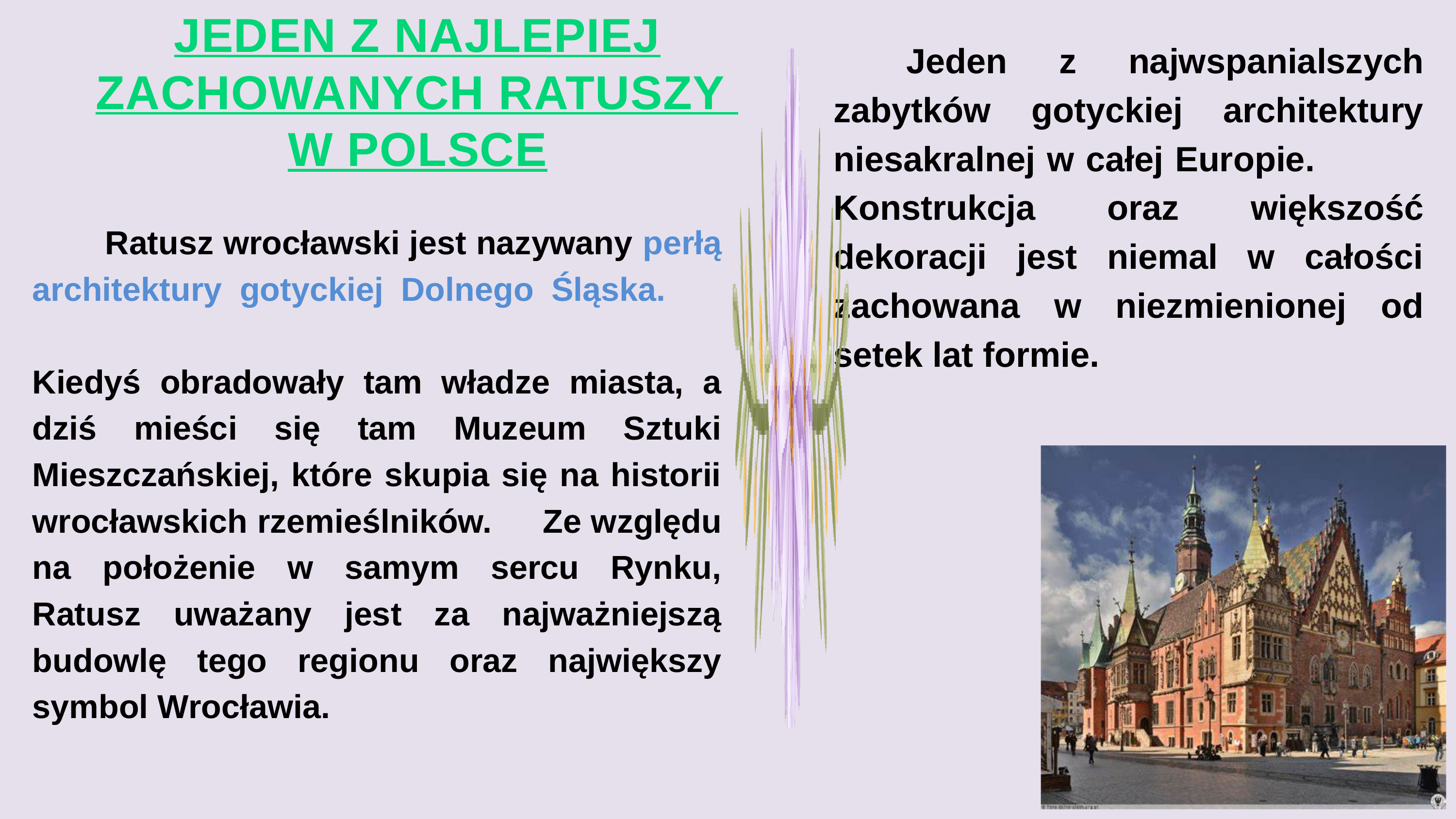

JEDEN Z NAJLEPIEJ ZACHOWANYCH RATUSZY
W POLSCE

	Jeden z najwspanialszych zabytków gotyckiej architektury niesakralnej w całej Europie. 		Konstrukcja oraz większość dekoracji jest niemal w całości zachowana w niezmienionej od setek lat formie.
	Ratusz wrocławski jest nazywany perłą architektury gotyckiej Dolnego Śląska. 									Kiedyś obradowały tam władze miasta, a dziś mieści się tam Muzeum Sztuki Mieszczańskiej, które skupia się na historii wrocławskich rzemieślników. 	Ze względu na położenie w samym sercu Rynku, Ratusz uważany jest za najważniejszą budowlę tego regionu oraz największy symbol Wrocławia.